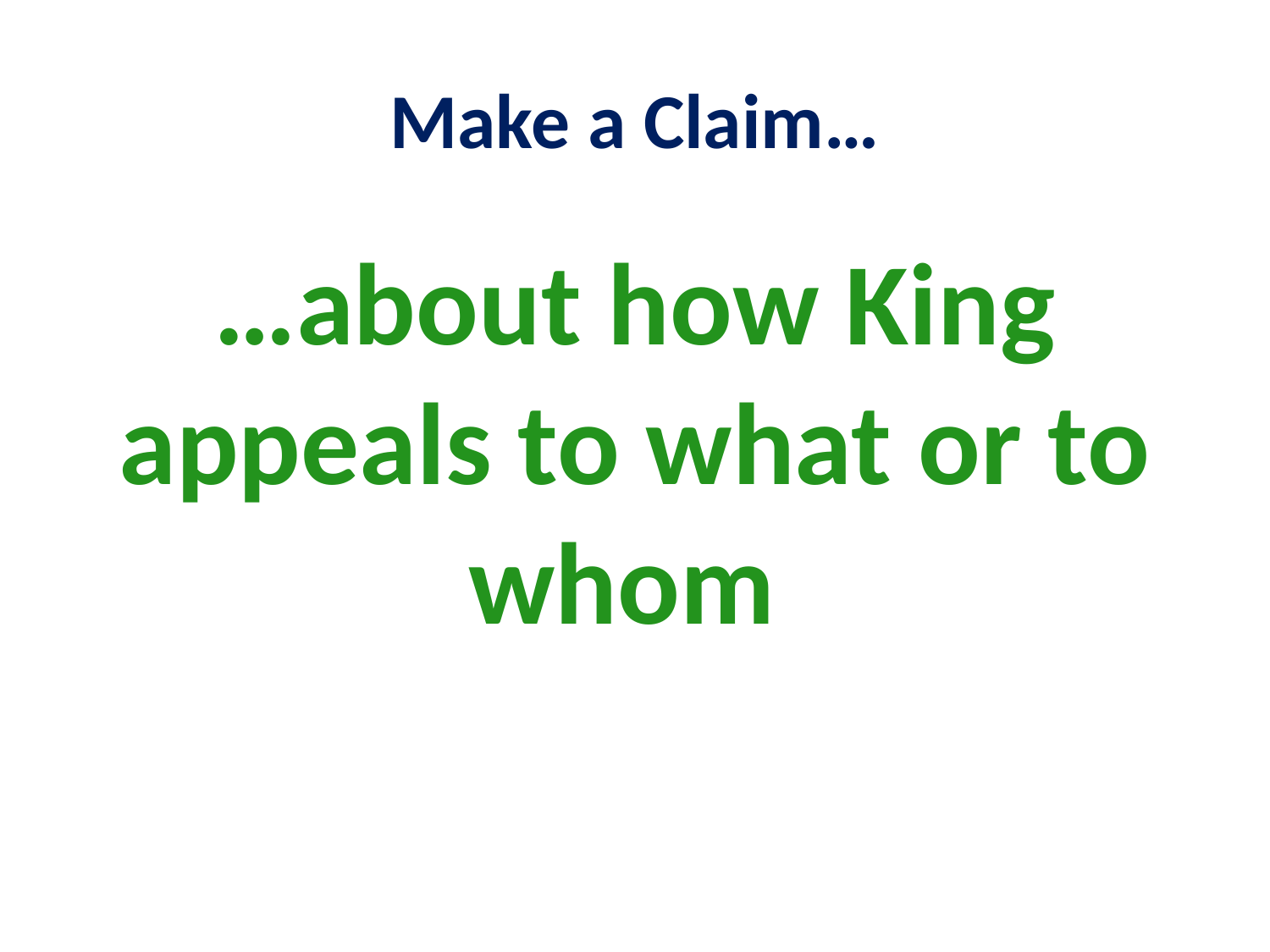

# Make a Claim…
…about how King appeals to what or to whom